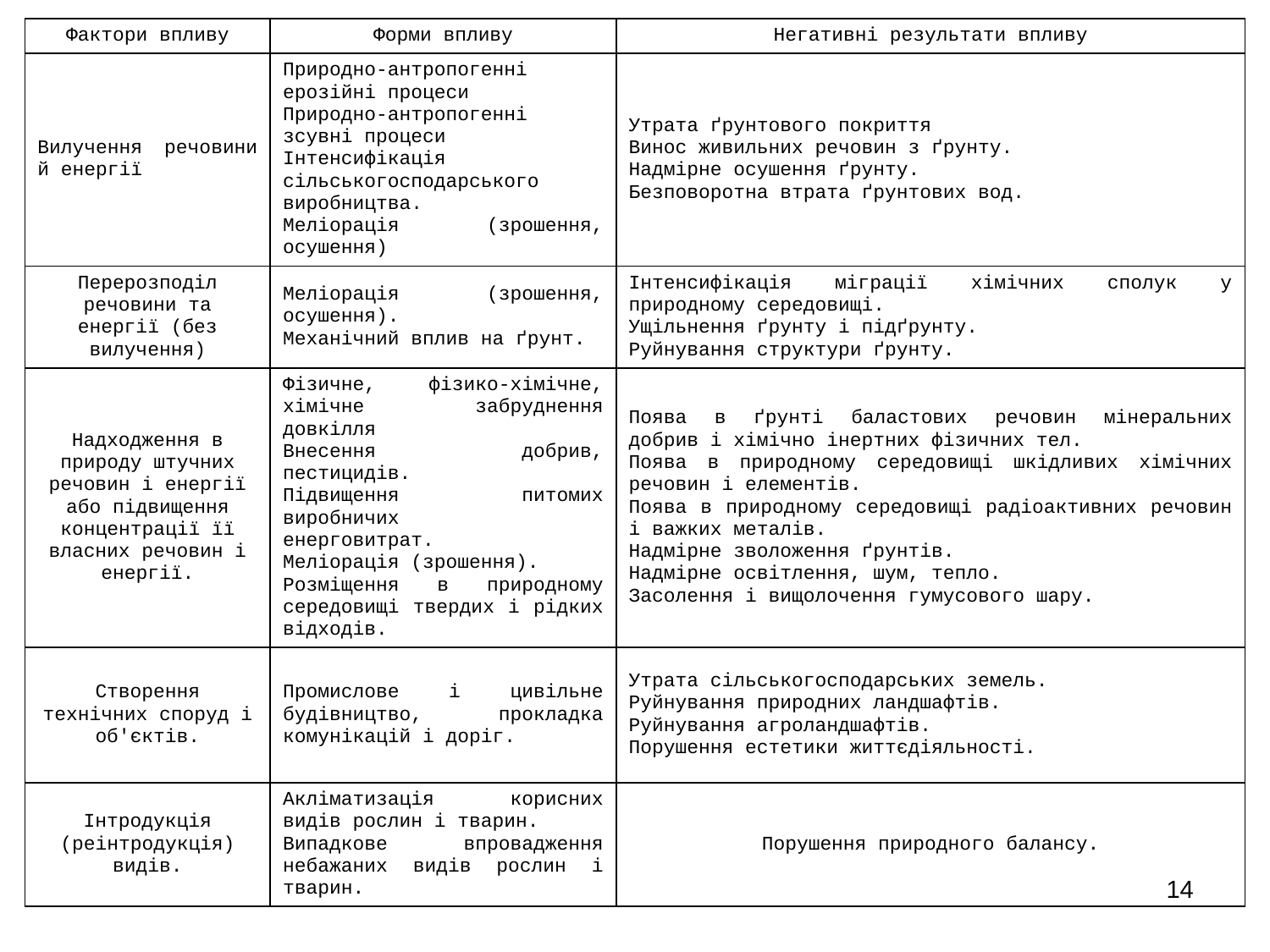

| Фактори впливу | Форми впливу | Негативні результати впливу |
| --- | --- | --- |
| Вилучення речовини й енергії | Природно-антропогенні ерозійні процеси Природно-антропогенні зсувні процеси Інтенсифікація сільськогосподарського виробництва. Меліорація (зрошення, осушення) | Утрата ґрунтового покриття Винос живильних речовин з ґрунту. Надмірне осушення ґрунту. Безповоротна втрата ґрунтових вод. |
| Перерозподіл речовини та енергії (без вилучення) | Меліорація (зрошення, осушення). Механічний вплив на ґрунт. | Інтенсифікація міграції хімічних сполук у природному середовищі. Ущільнення ґрунту і підґрунту. Руйнування структури ґрунту. |
| Надходження в природу штучних речовин і енергії або підвищення концентрації її власних речовин і енергії. | Фізичне, фізико-хімічне, хімічне забруднення довкілля Внесення добрив, пестицидів. Підвищення питомих виробничих енерговитрат. Меліорація (зрошення). Розміщення в природному середовищі твердих і рідких відходів. | Поява в ґрунті баластових речовин мінеральних добрив і хімічно інертних фізичних тел. Поява в природному середовищі шкідливих хімічних речовин і елементів. Поява в природному середовищі радіоактивних речовин і важких металів. Надмірне зволоження ґрунтів. Надмірне освітлення, шум, тепло. Засолення і вищолочення гумусового шару. |
| Створення технічних споруд і об'єктів. | Промислове і цивільне будівництво, прокладка комунікацій і доріг. | Утрата сільськогосподарських земель. Руйнування природних ландшафтів. Руйнування агроландшафтів. Порушення естетики життєдіяльності. |
| Інтродукція (реінтродукція) видів. | Акліматизація корисних видів рослин і тварин. Випадкове впровадження небажаних видів рослин і тварин. | Порушення природного балансу. |
14